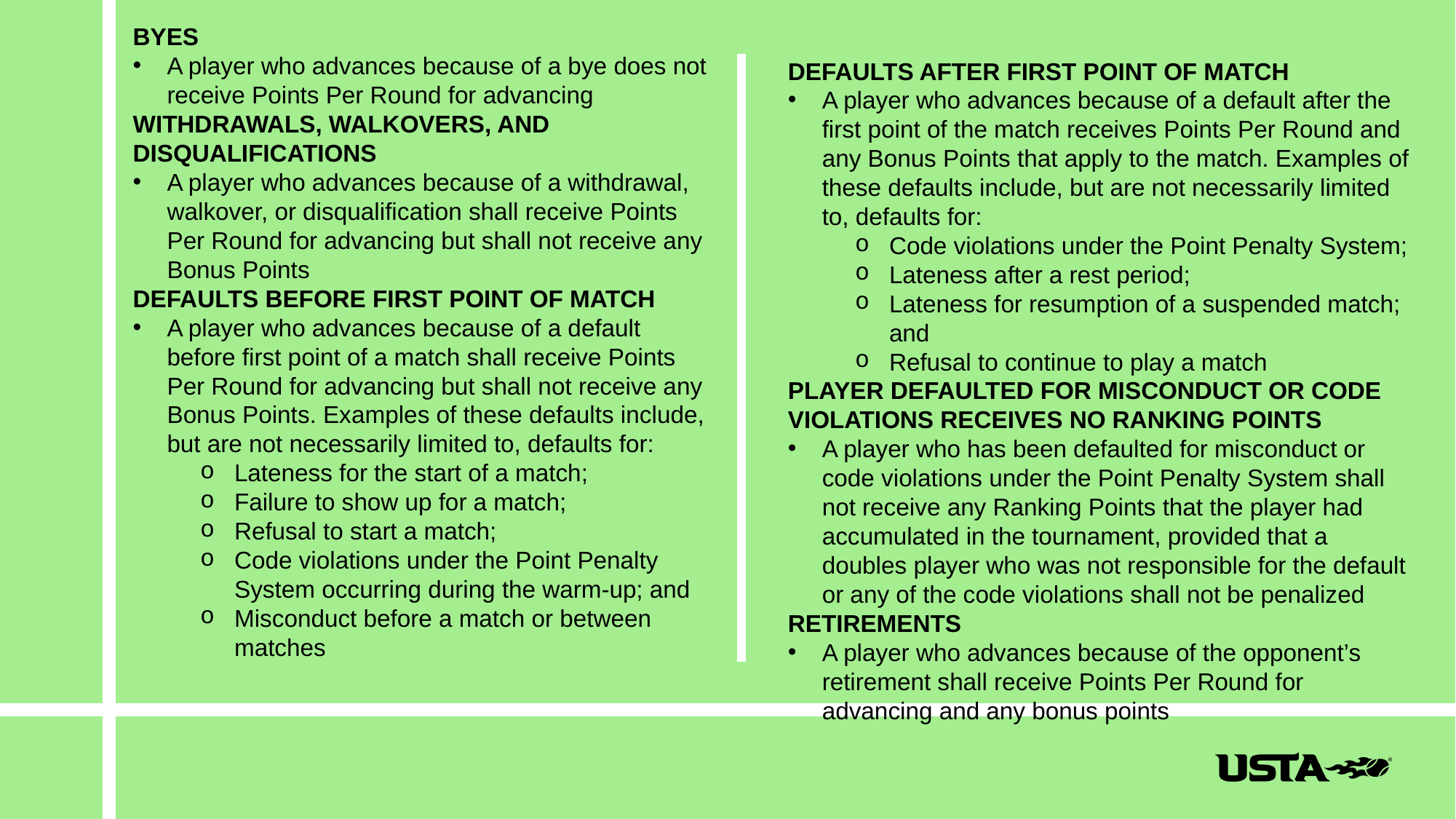

BYES
A player who advances because of a bye does not receive Points Per Round for advancing
WITHDRAWALS, WALKOVERS, AND DISQUALIFICATIONS
A player who advances because of a withdrawal, walkover, or disqualification shall receive Points Per Round for advancing but shall not receive any Bonus Points
DEFAULTS BEFORE FIRST POINT OF MATCH
A player who advances because of a default before first point of a match shall receive Points Per Round for advancing but shall not receive any Bonus Points. Examples of these defaults include, but are not necessarily limited to, defaults for:
Lateness for the start of a match;
Failure to show up for a match;
Refusal to start a match;
Code violations under the Point Penalty System occurring during the warm-up; and
Misconduct before a match or between matches
DEFAULTS AFTER FIRST POINT OF MATCH
A player who advances because of a default after the first point of the match receives Points Per Round and any Bonus Points that apply to the match. Examples of these defaults include, but are not necessarily limited to, defaults for:
Code violations under the Point Penalty System;
Lateness after a rest period;
Lateness for resumption of a suspended match; and
Refusal to continue to play a match
PLAYER DEFAULTED FOR MISCONDUCT OR CODE VIOLATIONS RECEIVES NO RANKING POINTS
A player who has been defaulted for misconduct or code violations under the Point Penalty System shall not receive any Ranking Points that the player had accumulated in the tournament, provided that a doubles player who was not responsible for the default or any of the code violations shall not be penalized
RETIREMENTS
A player who advances because of the opponent’s retirement shall receive Points Per Round for advancing and any bonus points